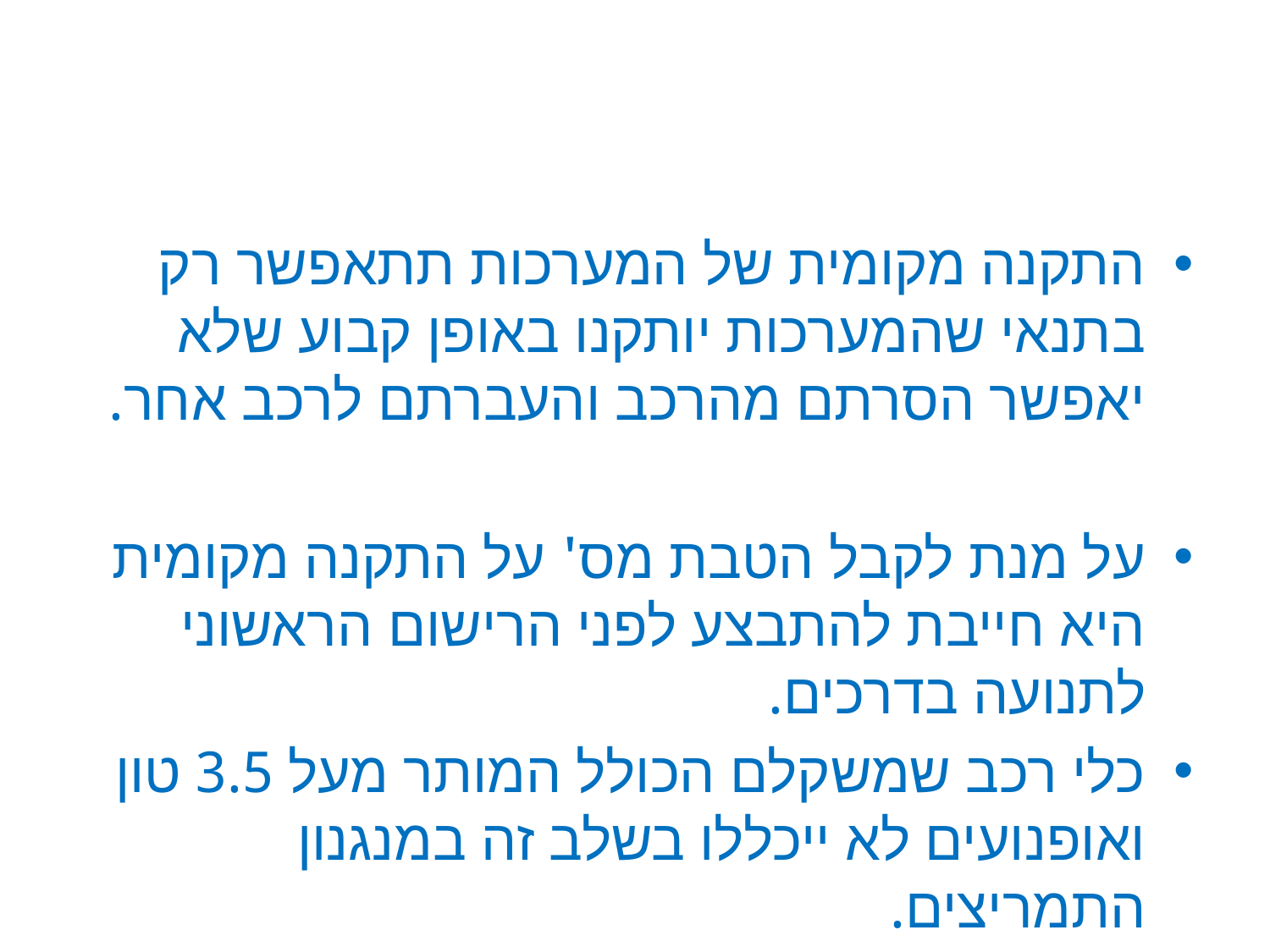

#
התקנה מקומית של המערכות תתאפשר רק בתנאי שהמערכות יותקנו באופן קבוע שלא יאפשר הסרתם מהרכב והעברתם לרכב אחר.

על מנת לקבל הטבת מס' על התקנה מקומית היא חייבת להתבצע לפני הרישום הראשוני לתנועה בדרכים.
כלי רכב שמשקלם הכולל המותר מעל 3.5 טון ואופנועים לא ייכללו בשלב זה במנגנון התמריצים.